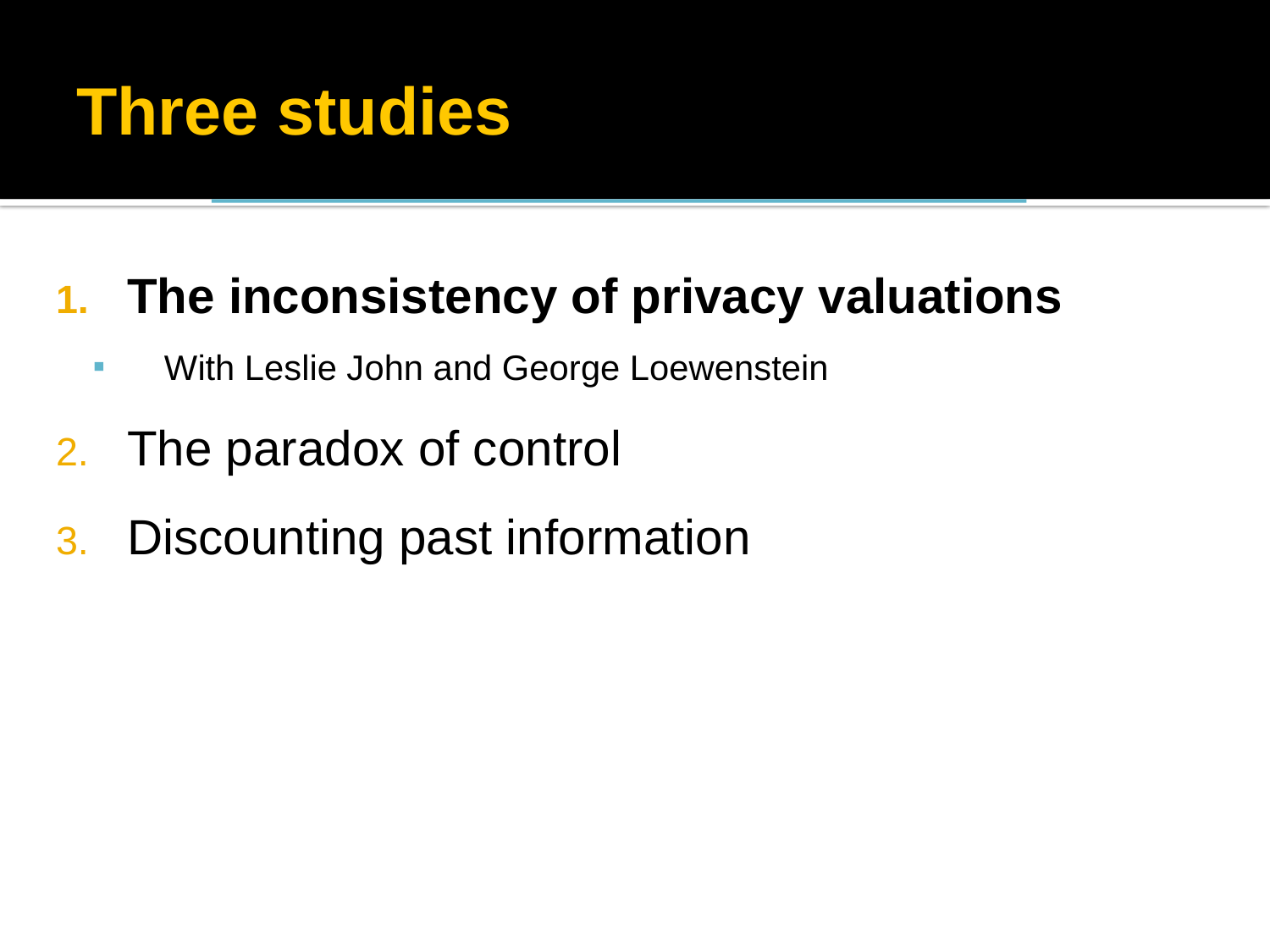

Three studies
The inconsistency of privacy valuations
With Leslie John and George Loewenstein
The paradox of control
Discounting past information